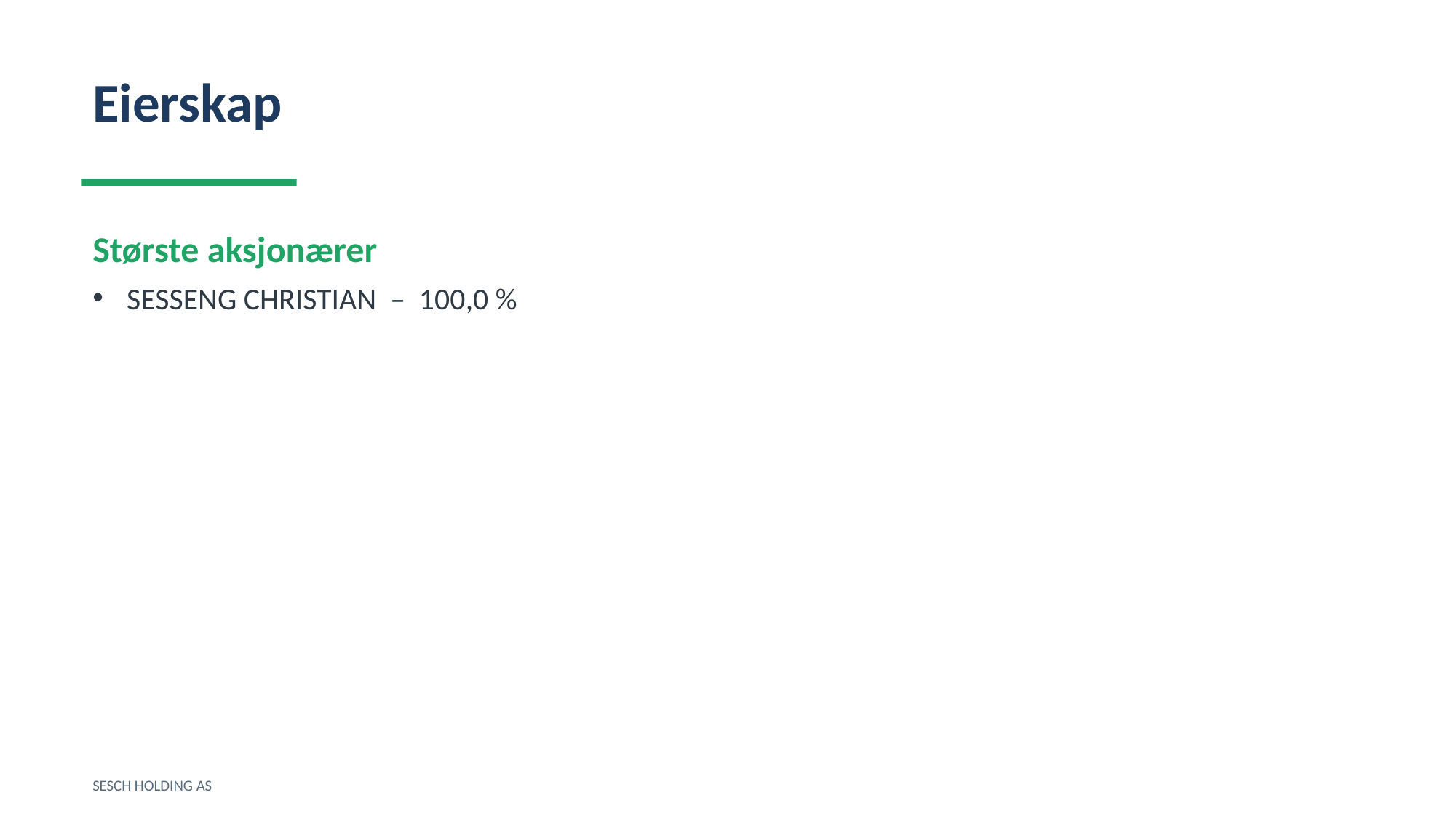

Eierskap

Største aksjonærer
SESSENG CHRISTIAN  –  100,0 %
SESCH HOLDING AS